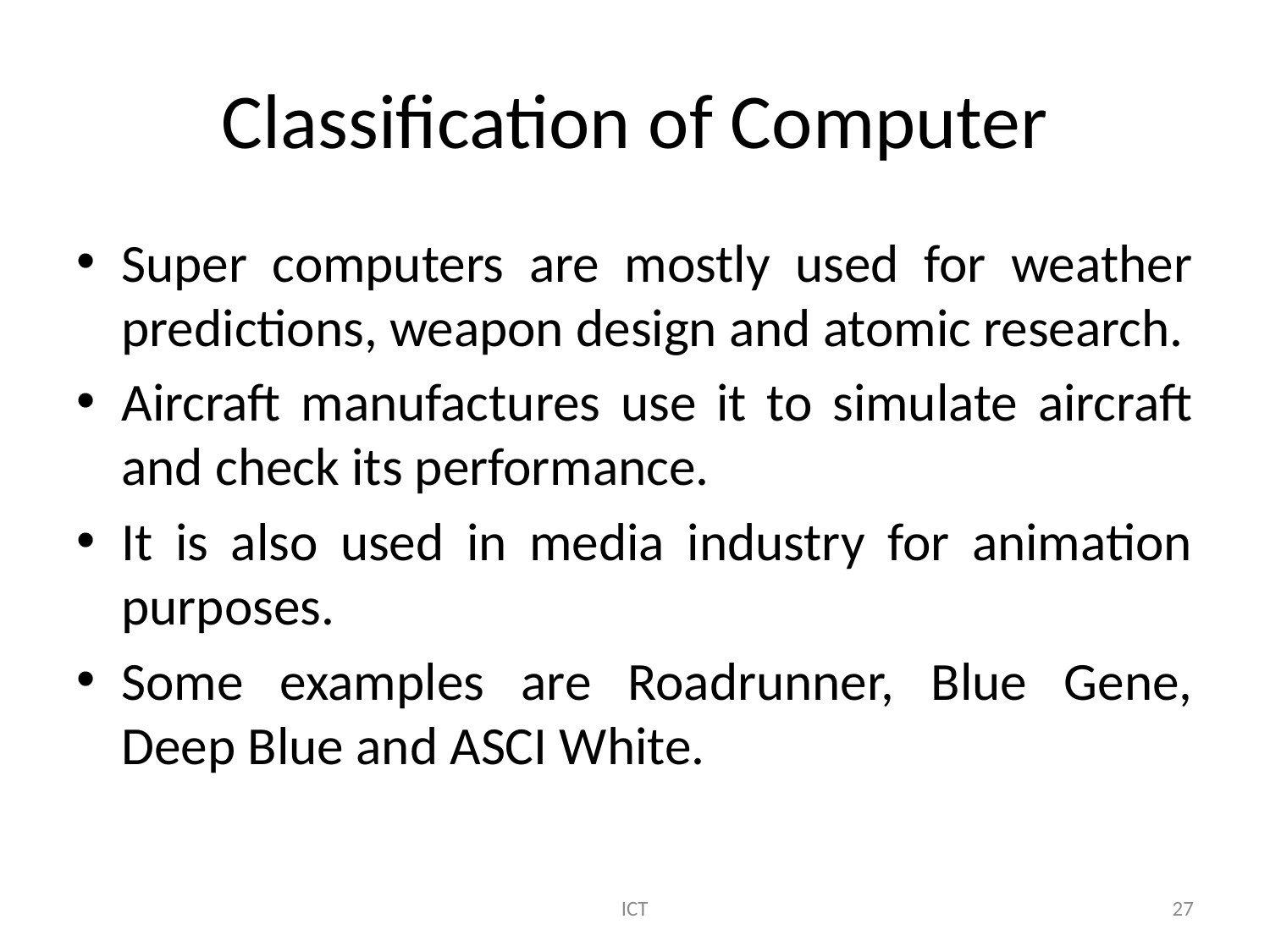

# Classification of Computer
Super computers are mostly used for weather predictions, weapon design and atomic research.
Aircraft manufactures use it to simulate aircraft and check its performance.
It is also used in media industry for animation purposes.
Some examples are Roadrunner, Blue Gene, Deep Blue and ASCI White.
ICT
27